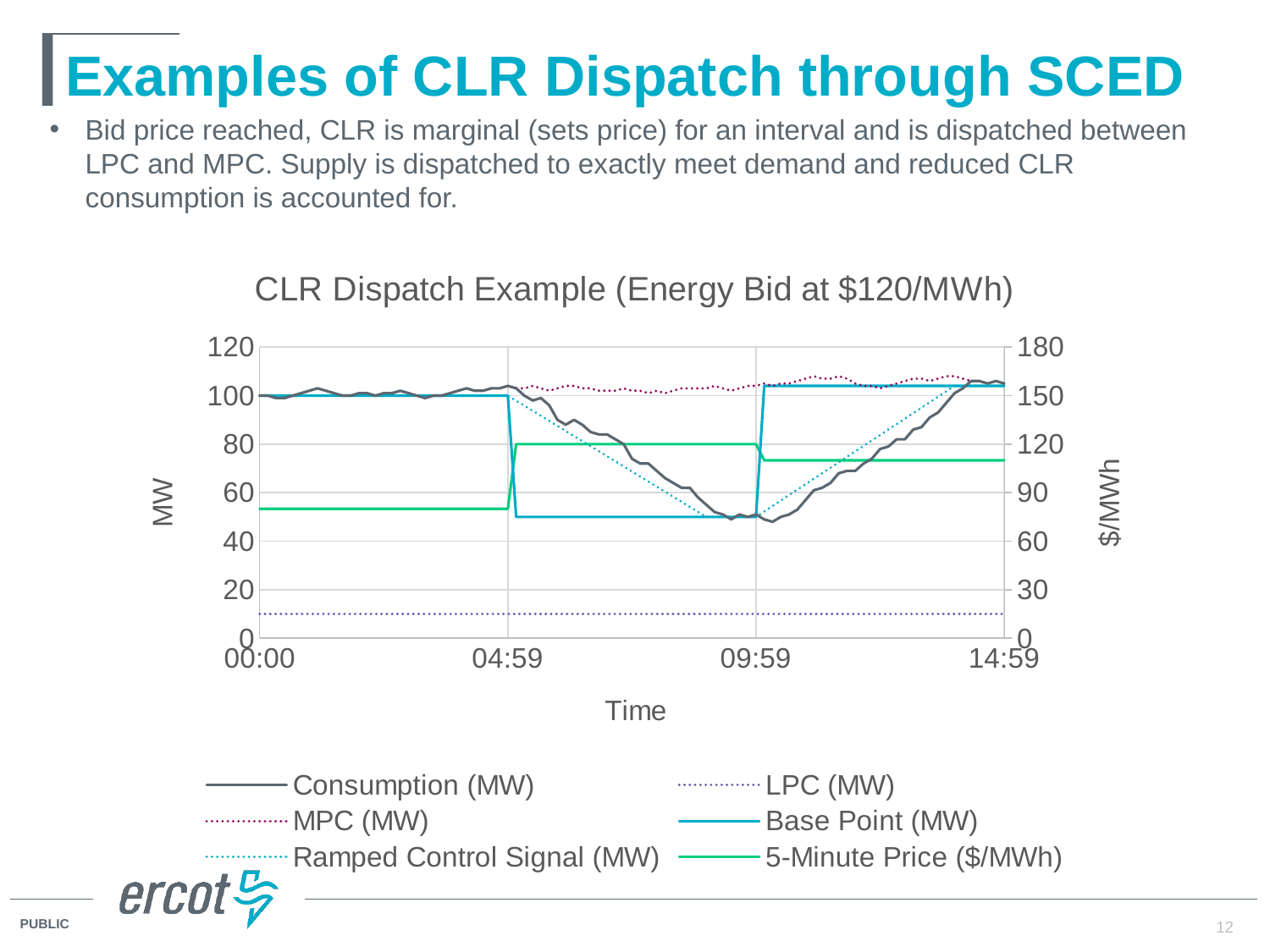

# Examples of CLR Dispatch through SCED
Bid price reached, CLR is marginal (sets price) for an interval and is dispatched between LPC and MPC. Supply is dispatched to exactly meet demand and reduced CLR consumption is accounted for.

### Chart: CLR Dispatch Example (Energy Bid at $120/MWh)

| Category | Consumption (MW) | LPC (MW) | MPC (MW) | Base Point (MW) | Ramped Control Signal (MW) | 5-Minute Price ($/MWh) |
|---|---|---|---|---|---|---|
12